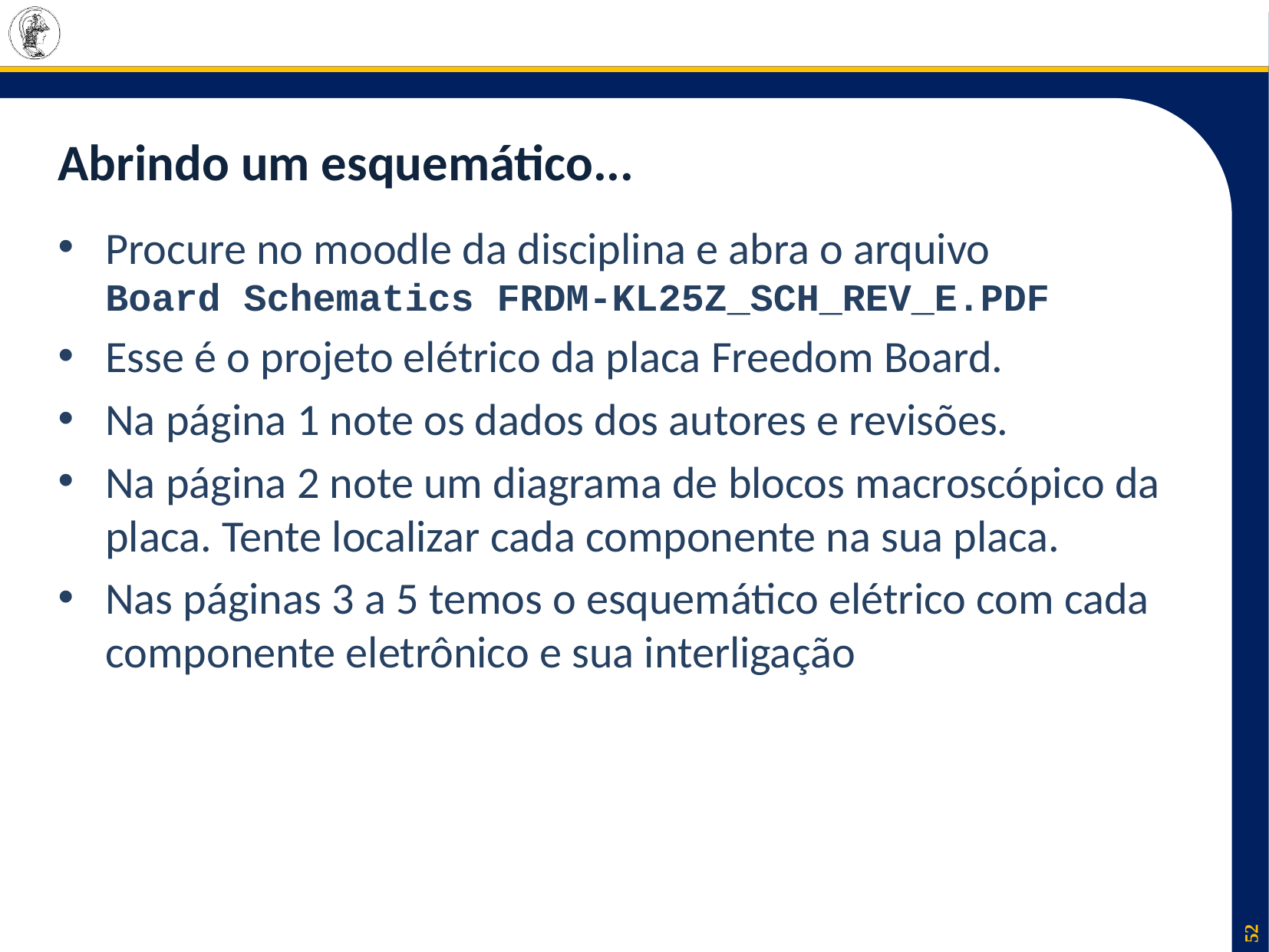

# Abrindo um esquemático...
Procure no moodle da disciplina e abra o arquivo         Board Schematics FRDM-KL25Z_SCH_REV_E.PDF
Esse é o projeto elétrico da placa Freedom Board.
Na página 1 note os dados dos autores e revisões.
Na página 2 note um diagrama de blocos macroscópico da placa. Tente localizar cada componente na sua placa.
Nas páginas 3 a 5 temos o esquemático elétrico com cada componente eletrônico e sua interligação